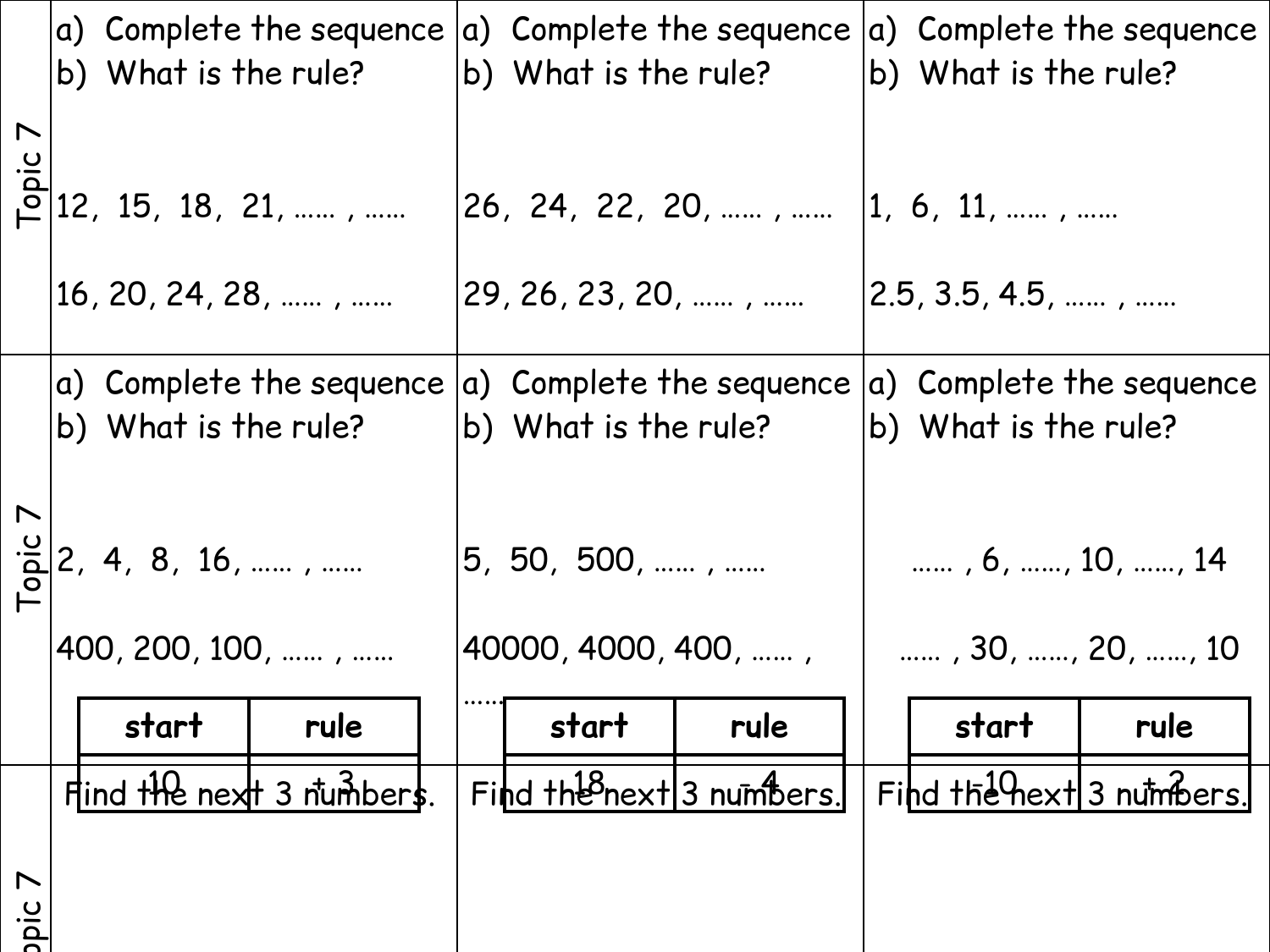

| Topic 7 | Complete the sequence What is the rule? 12, 15, 18, 21, …… , …… 16, 20, 24, 28, …… , …… | Complete the sequence What is the rule? 26, 24, 22, 20, …… , …… 29, 26, 23, 20, …… , …… | Complete the sequence What is the rule? 1, 6, 11, …… , …… 2.5, 3.5, 4.5, …… , …… |
| --- | --- | --- | --- |
| Topic 7 | Complete the sequence What is the rule? 2, 4, 8, 16, …… , …… 400, 200, 100, …… , …… | Complete the sequence What is the rule? 5, 50, 500, …… , …… 40000, 4000, 400, …… , …… | Complete the sequence What is the rule? …… , 6, ……, 10, ……, 14 …… , 30, ……, 20, ……, 10 |
| Topic 7 | Find the next 3 numbers. 10, ………, ……… , ……… | Find the next 3 numbers. 18 , ………, ……… , ……… | Find the next 3 numbers. - 10, ………, ……… , ……… |
| start | rule |
| --- | --- |
| 10 | + 3 |
| start | rule |
| --- | --- |
| 18 | - 4 |
| start | rule |
| --- | --- |
| -10 | + 2 |